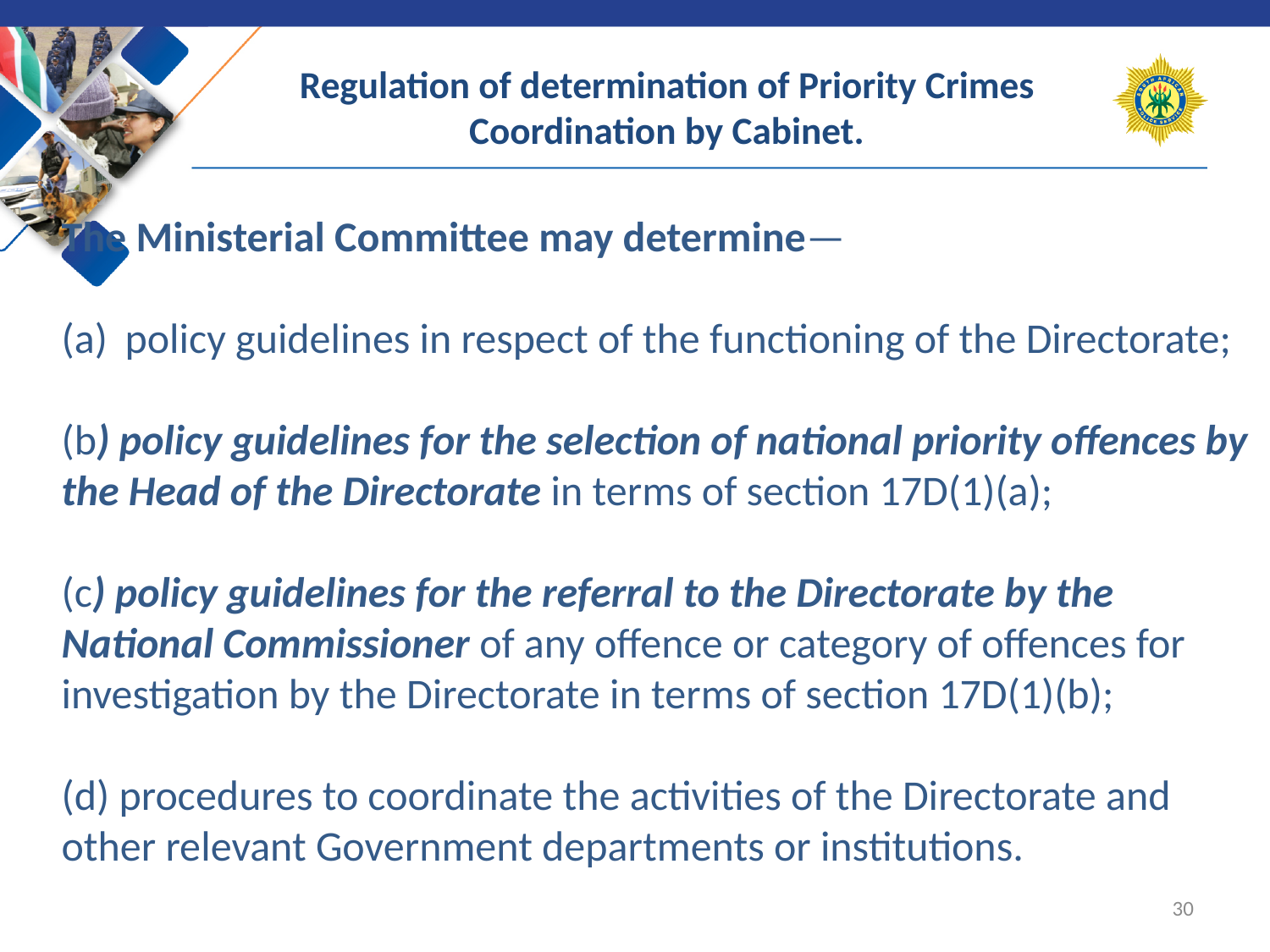

# Regulation of determination of Priority Crimes Coordination by Cabinet.
The Ministerial Committee may determine—

policy guidelines in respect of the functioning of the Directorate;

(b) policy guidelines for the selection of national priority offences by the Head of the Directorate in terms of section 17D(1)(a);

(c) policy guidelines for the referral to the Directorate by the National Commissioner of any offence or category of offences for investigation by the Directorate in terms of section 17D(1)(b);

(d) procedures to coordinate the activities of the Directorate and other relevant Government departments or institutions.
30